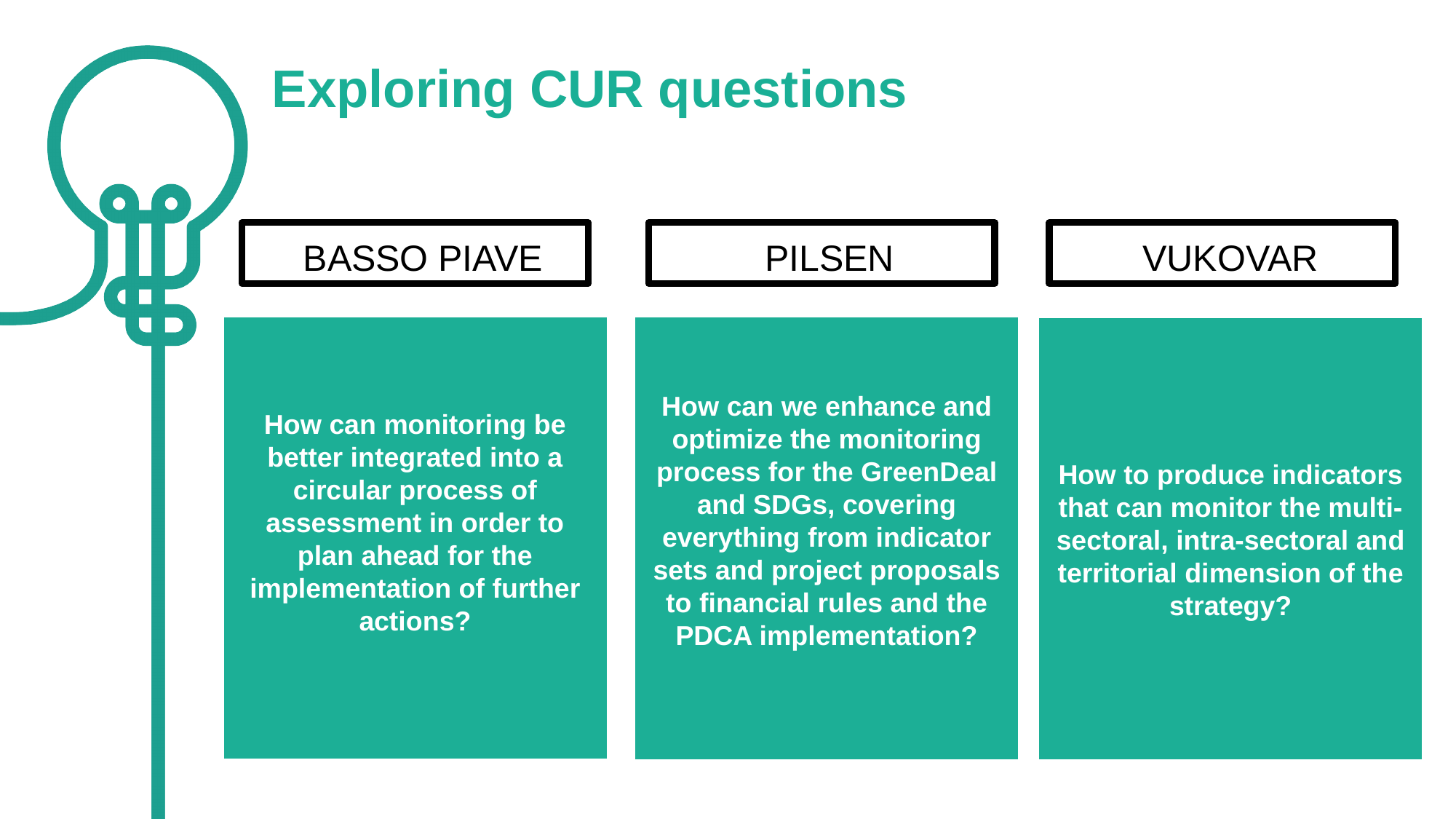

Exploring CUR questions
 BASSO PIAVE
 PILSEN
 VUKOVAR

How can monitoring be better integrated into a circular process of assessment in order to plan ahead for the implementation of further actions?

How can we enhance and optimize the monitoring process for the GreenDeal and SDGs, covering everything from indicator sets and project proposals to financial rules and the PDCA implementation?
How to produce indicators that can monitor the multi-sectoral, intra-sectoral and territorial dimension of the strategy?